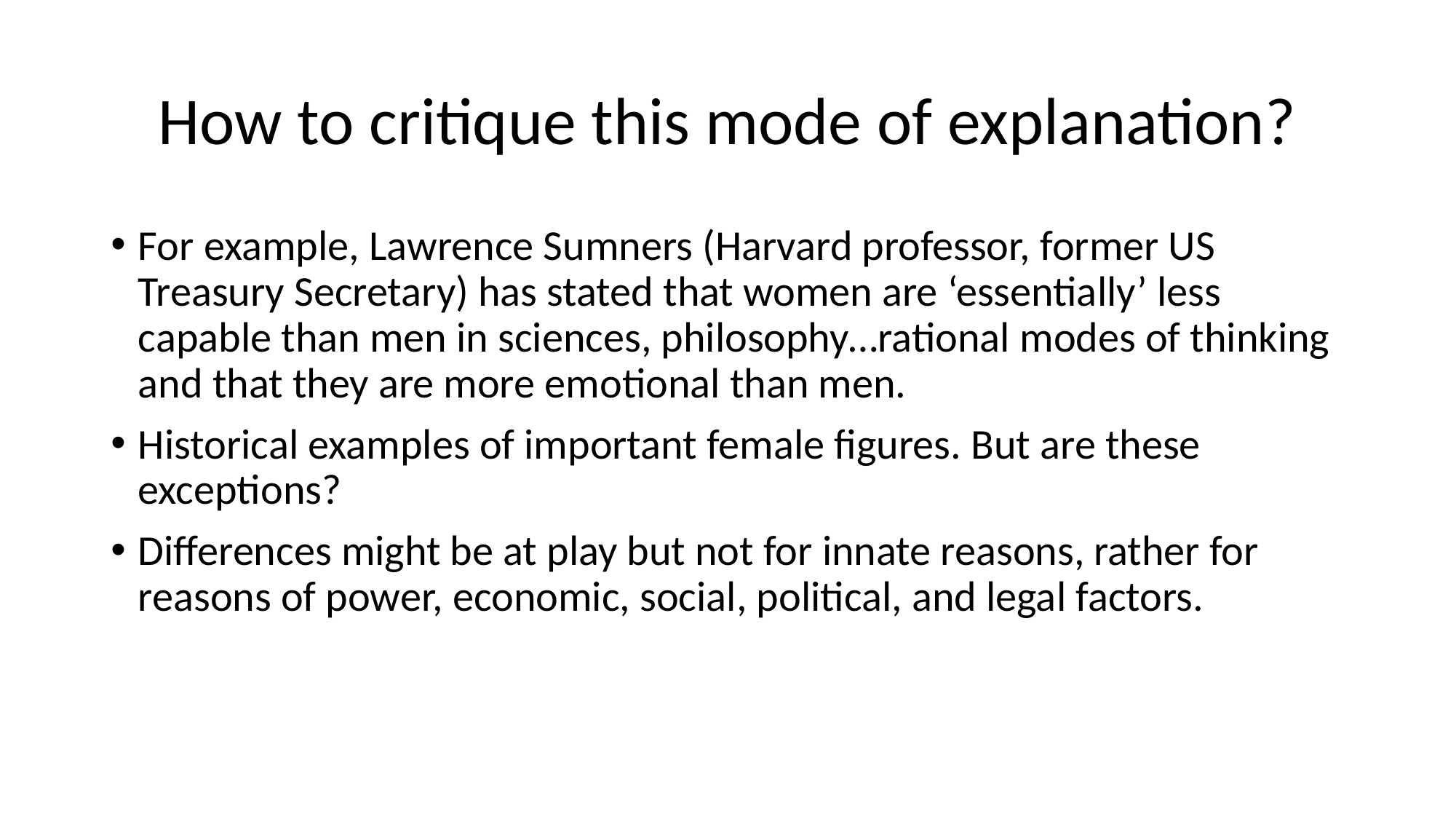

# How to critique this mode of explanation?
For example, Lawrence Sumners (Harvard professor, former US Treasury Secretary) has stated that women are ‘essentially’ less capable than men in sciences, philosophy…rational modes of thinking and that they are more emotional than men.
Historical examples of important female figures. But are these exceptions?
Differences might be at play but not for innate reasons, rather for reasons of power, economic, social, political, and legal factors.